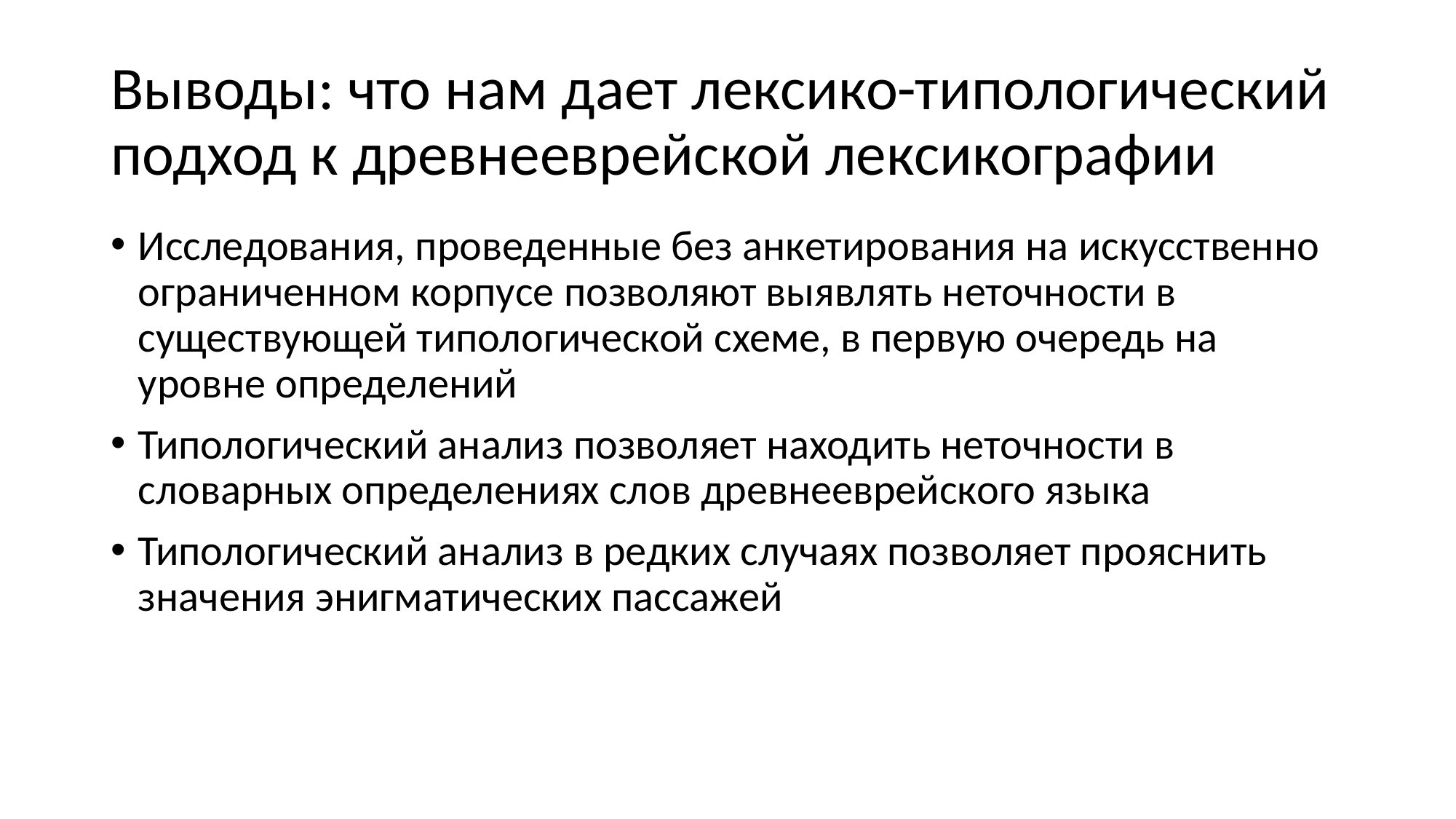

# Выводы: что нам дает лексико-типологический подход к древнееврейской лексикографии
Исследования, проведенные без анкетирования на искусственно ограниченном корпусе позволяют выявлять неточности в существующей типологической схеме, в первую очередь на уровне определений
Типологический анализ позволяет находить неточности в словарных определениях слов древнееврейского языка
Типологический анализ в редких случаях позволяет прояснить значения энигматических пассажей